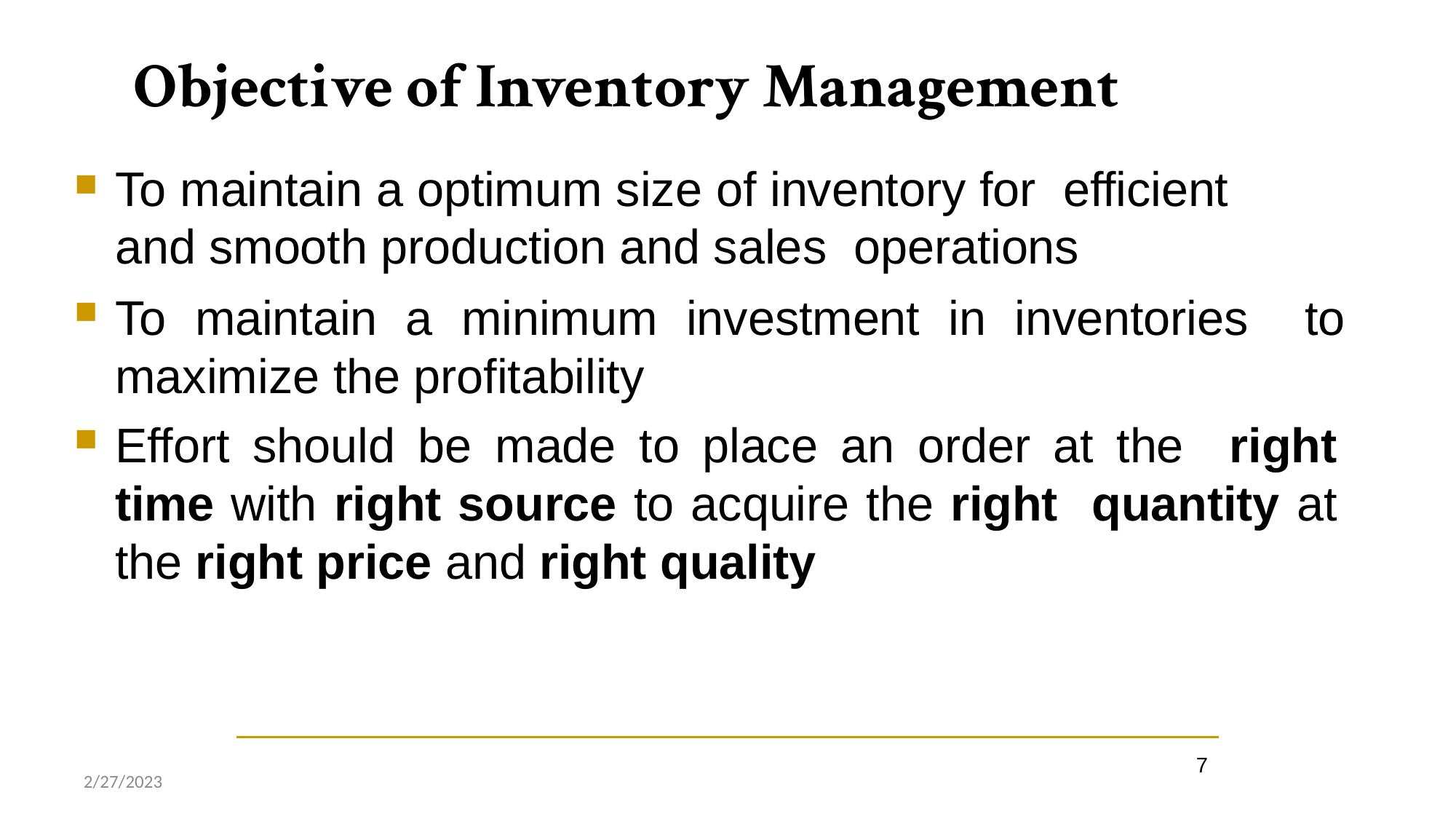

# Objective of Inventory Management
To maintain a optimum size of inventory for  efficient and smooth production and sales  operations
To maintain a minimum investment in inventories  to maximize the profitability
Effort should be made to place an order at the  right time with right source to acquire the right  quantity at the right price and right quality

7
2/27/2023